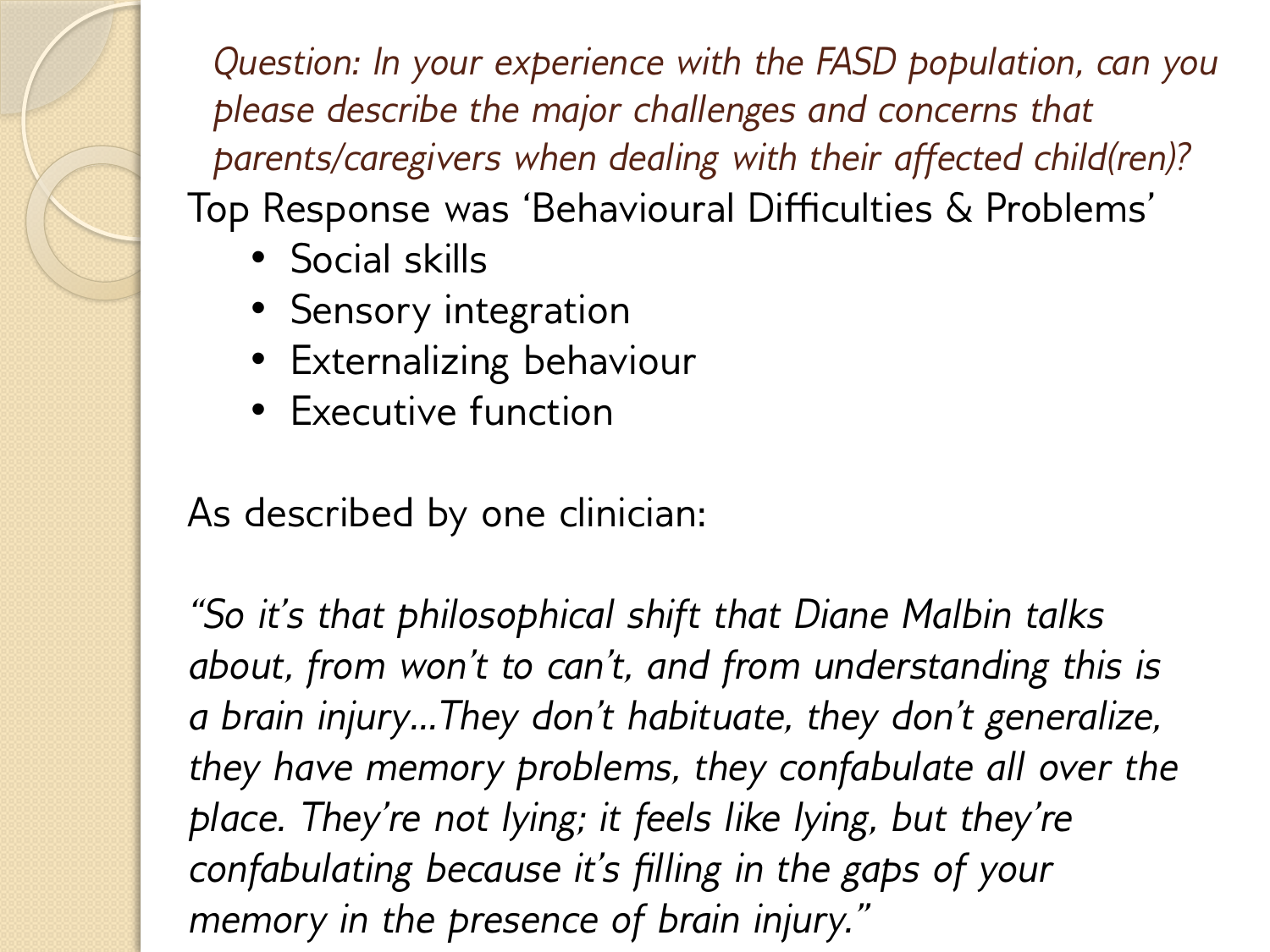

# Question: In your experience with the FASD population, can you please describe the major challenges and concerns that parents/caregivers when dealing with their affected child(ren)?
Top Response was ‘Behavioural Difficulties & Problems’
Social skills
Sensory integration
Externalizing behaviour
Executive function

As described by one clinician:

“So it’s that philosophical shift that Diane Malbin talks about, from won’t to can’t, and from understanding this is a brain injury…They don’t habituate, they don’t generalize, they have memory problems, they confabulate all over the place. They’re not lying; it feels like lying, but they’re confabulating because it’s filling in the gaps of your memory in the presence of brain injury.”